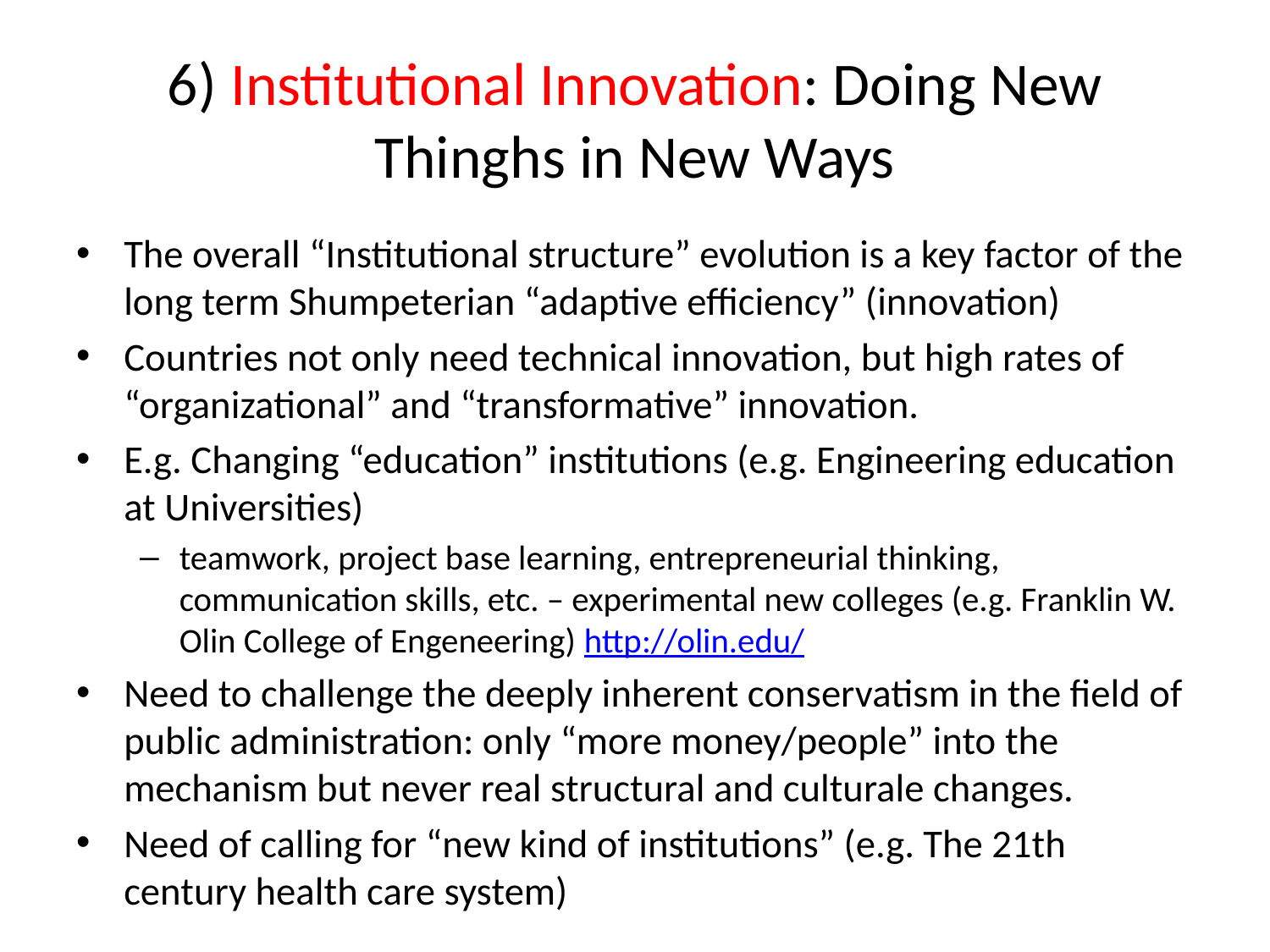

# 6) Institutional Innovation: Doing New Thinghs in New Ways
The overall “Institutional structure” evolution is a key factor of the long term Shumpeterian “adaptive efficiency” (innovation)
Countries not only need technical innovation, but high rates of “organizational” and “transformative” innovation.
E.g. Changing “education” institutions (e.g. Engineering education at Universities)
teamwork, project base learning, entrepreneurial thinking, communication skills, etc. – experimental new colleges (e.g. Franklin W. Olin College of Engeneering) http://olin.edu/
Need to challenge the deeply inherent conservatism in the field of public administration: only “more money/people” into the mechanism but never real structural and culturale changes.
Need of calling for “new kind of institutions” (e.g. The 21th century health care system)